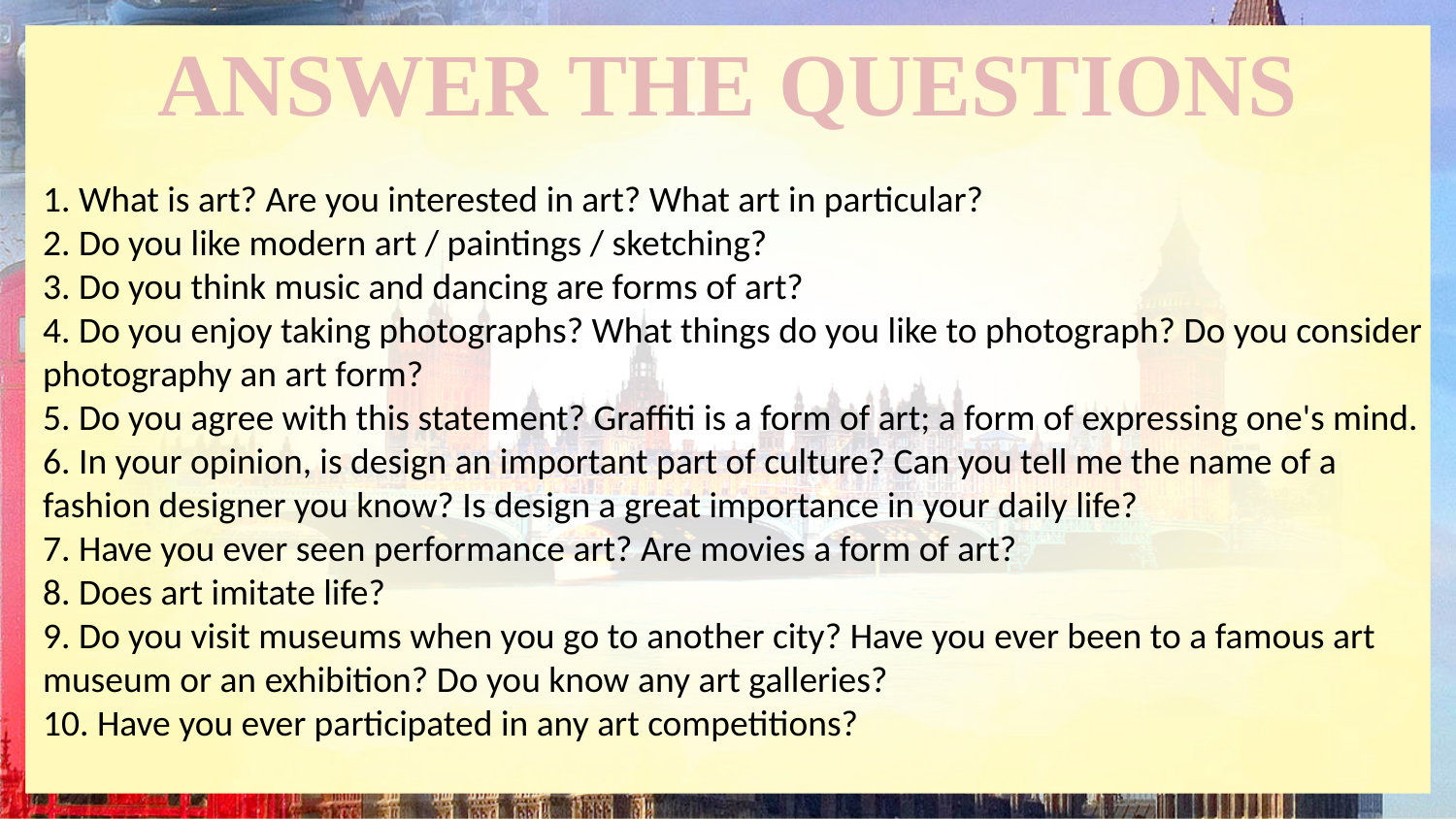

ANSWER THE QUESTIONS
1. What is art? Are you interested in art? What art in particular?
2. Do you like modern art / paintings / sketching?
3. Do you think music and dancing are forms of art?
4. Do you enjoy taking photographs? What things do you like to photograph? Do you consider photography an art form?
5. Do you agree with this statement? Graffiti is a form of art; a form of expressing one's mind.
6. In your opinion, is design an important part of culture? Can you tell me the name of a fashion designer you know? Is design a great importance in your daily life?
7. Have you ever seen performance art? Are movies a form of art?
8. Does art imitate life?
9. Do you visit museums when you go to another city? Have you ever been to a famous art museum or an exhibition? Do you know any art galleries?
10. Have you ever participated in any art competitions?